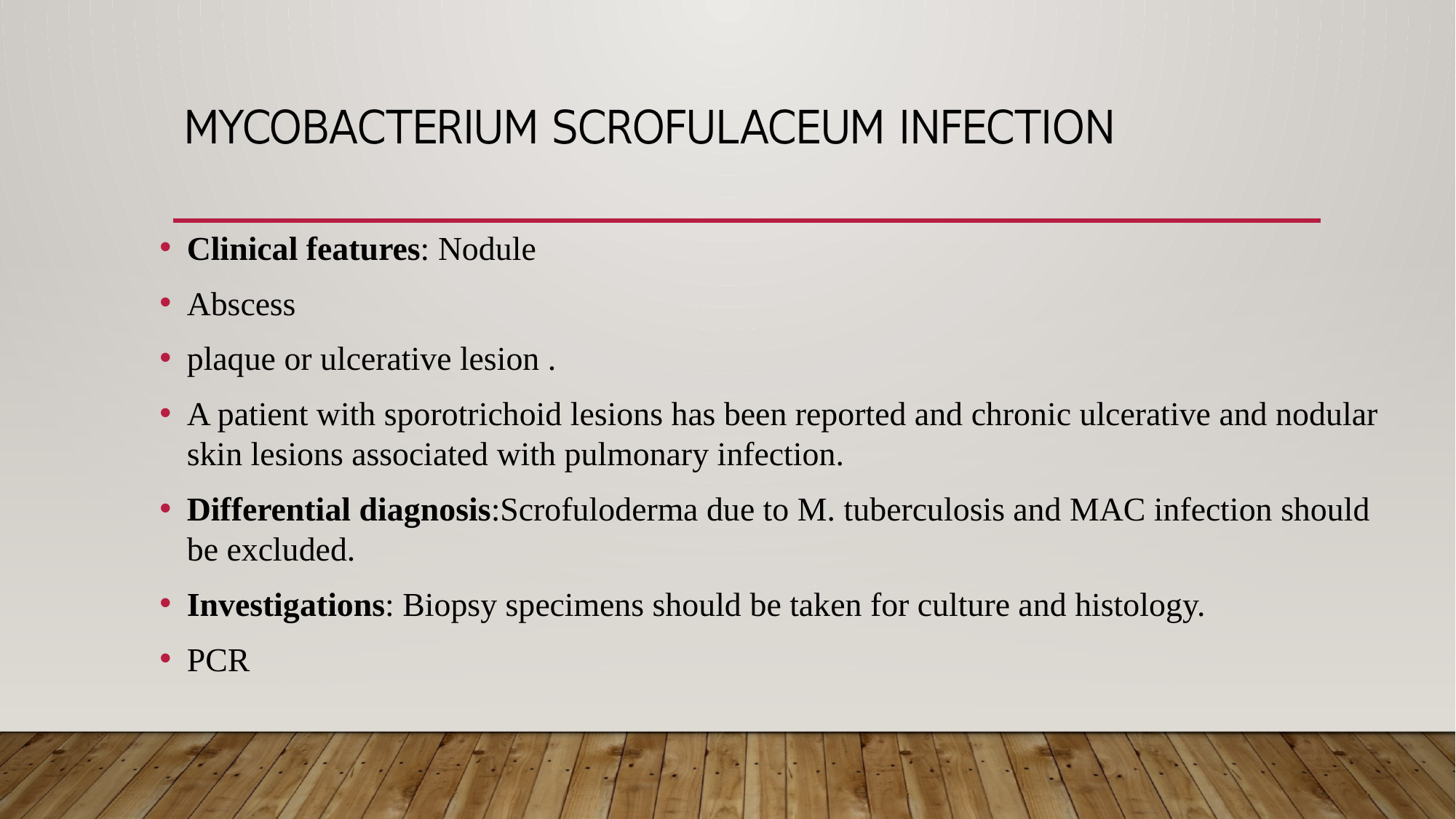

# Mycobacterium scrofulaceum infection
Clinical features: Nodule
Abscess
plaque or ulcerative lesion .
A patient with sporotrichoid lesions has been reported and chronic ulcerative and nodular skin lesions associated with pulmonary infection.
Differential diagnosis:Scrofuloderma due to M. tuberculosis and MAC infection should be excluded.
Investigations: Biopsy specimens should be taken for culture and histology.
PCR